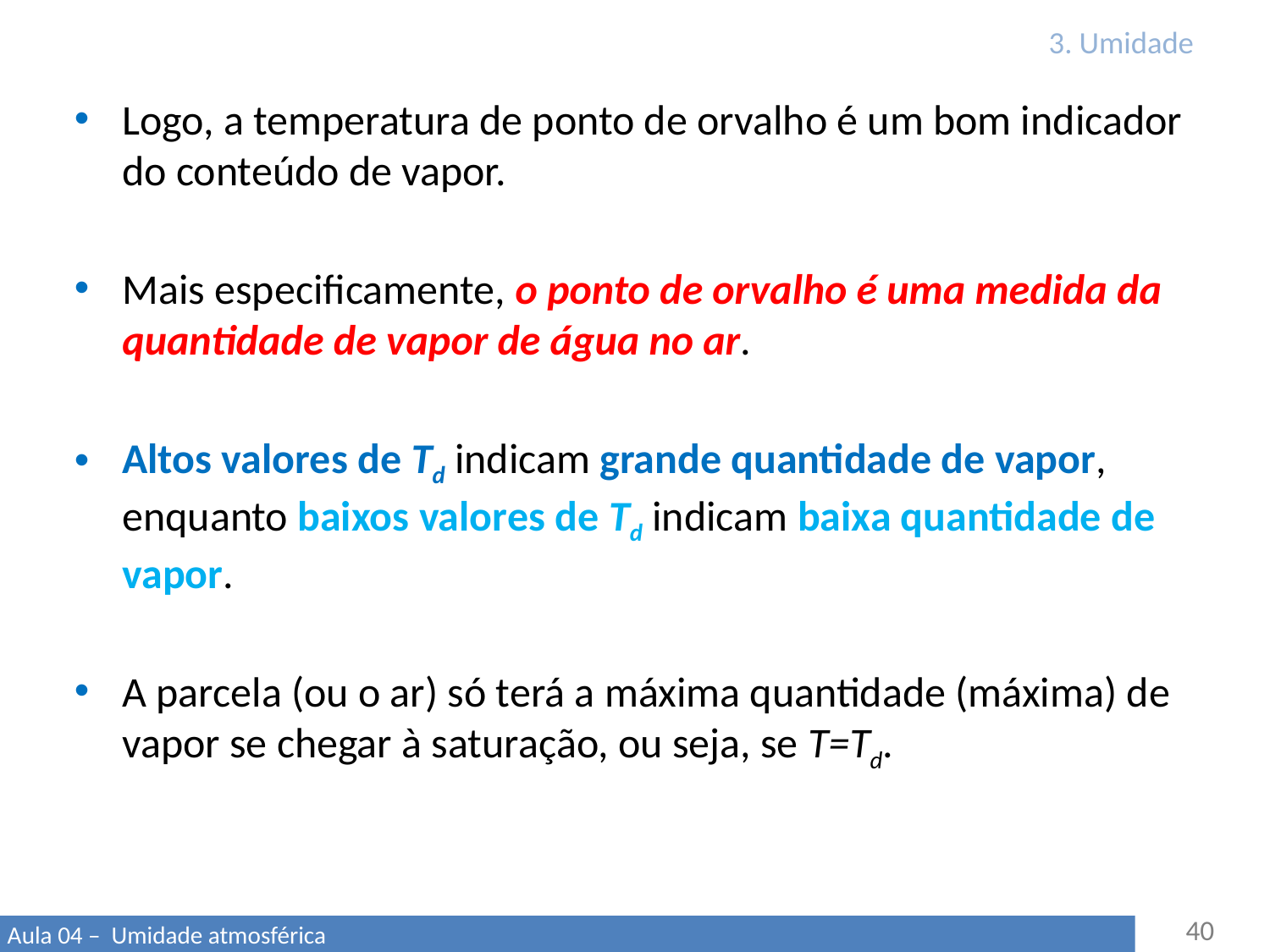

# 3. Umidade

Logo, a temperatura de ponto de orvalho é um bom indicador do conteúdo de vapor.

Mais especificamente, o ponto de orvalho é uma medida da quantidade de vapor de água no ar.

Altos valores de Td indicam grande quantidade de vapor, enquanto baixos valores de Td indicam baixa quantidade de vapor.

A parcela (ou o ar) só terá a máxima quantidade (máxima) de vapor se chegar à saturação, ou seja, se T=Td.